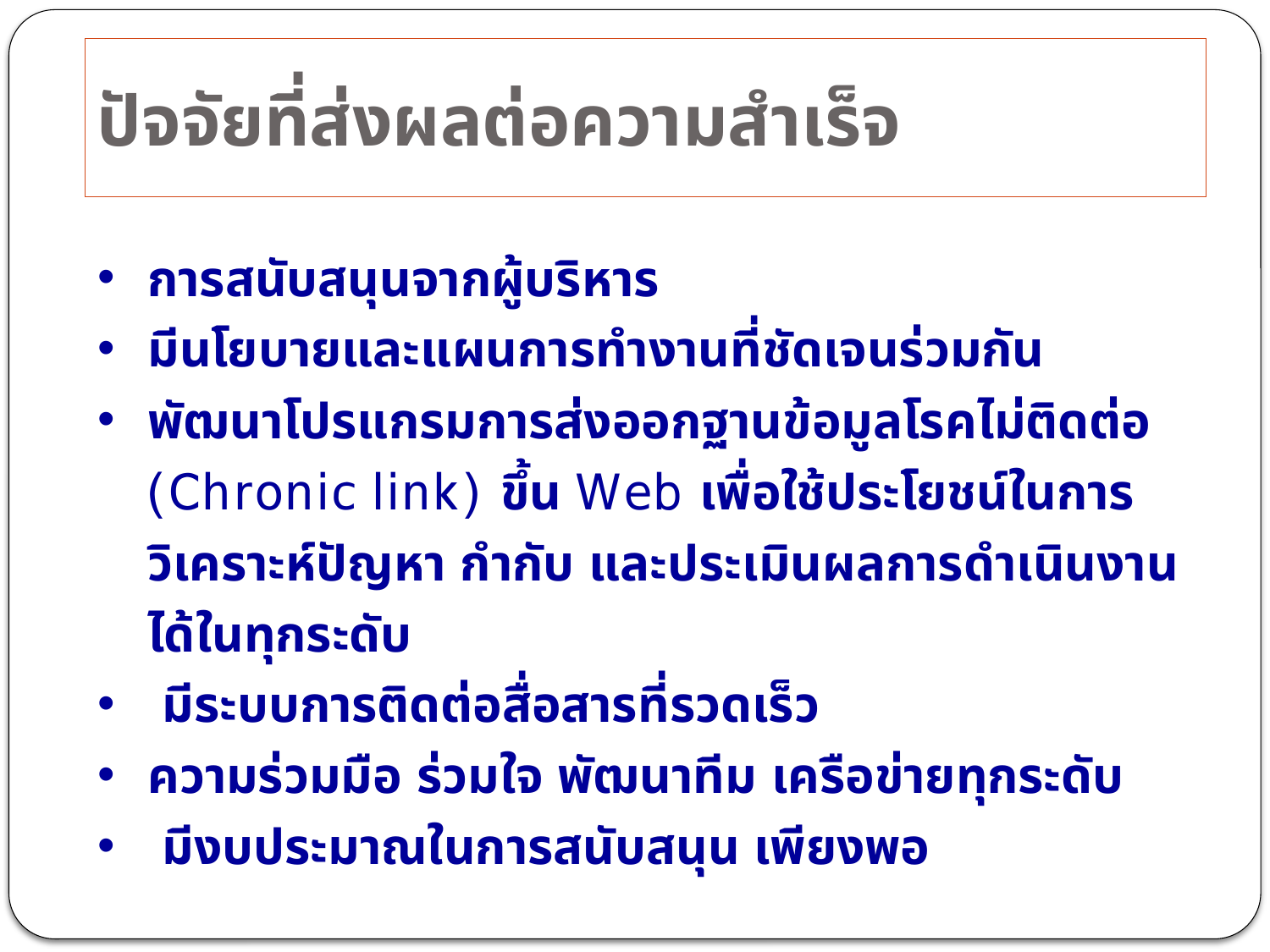

ปัจจัยที่ส่งผลต่อความสำเร็จ
การสนับสนุนจากผู้บริหาร
มีนโยบายและแผนการทำงานที่ชัดเจนร่วมกัน
พัฒนาโปรแกรมการส่งออกฐานข้อมูลโรคไม่ติดต่อ (Chronic link) ขึ้น Web เพื่อใช้ประโยชน์ในการวิเคราะห์ปัญหา กำกับ และประเมินผลการดำเนินงานได้ในทุกระดับ
 มีระบบการติดต่อสื่อสารที่รวดเร็ว
ความร่วมมือ ร่วมใจ พัฒนาทีม เครือข่ายทุกระดับ
 มีงบประมาณในการสนับสนุน เพียงพอ